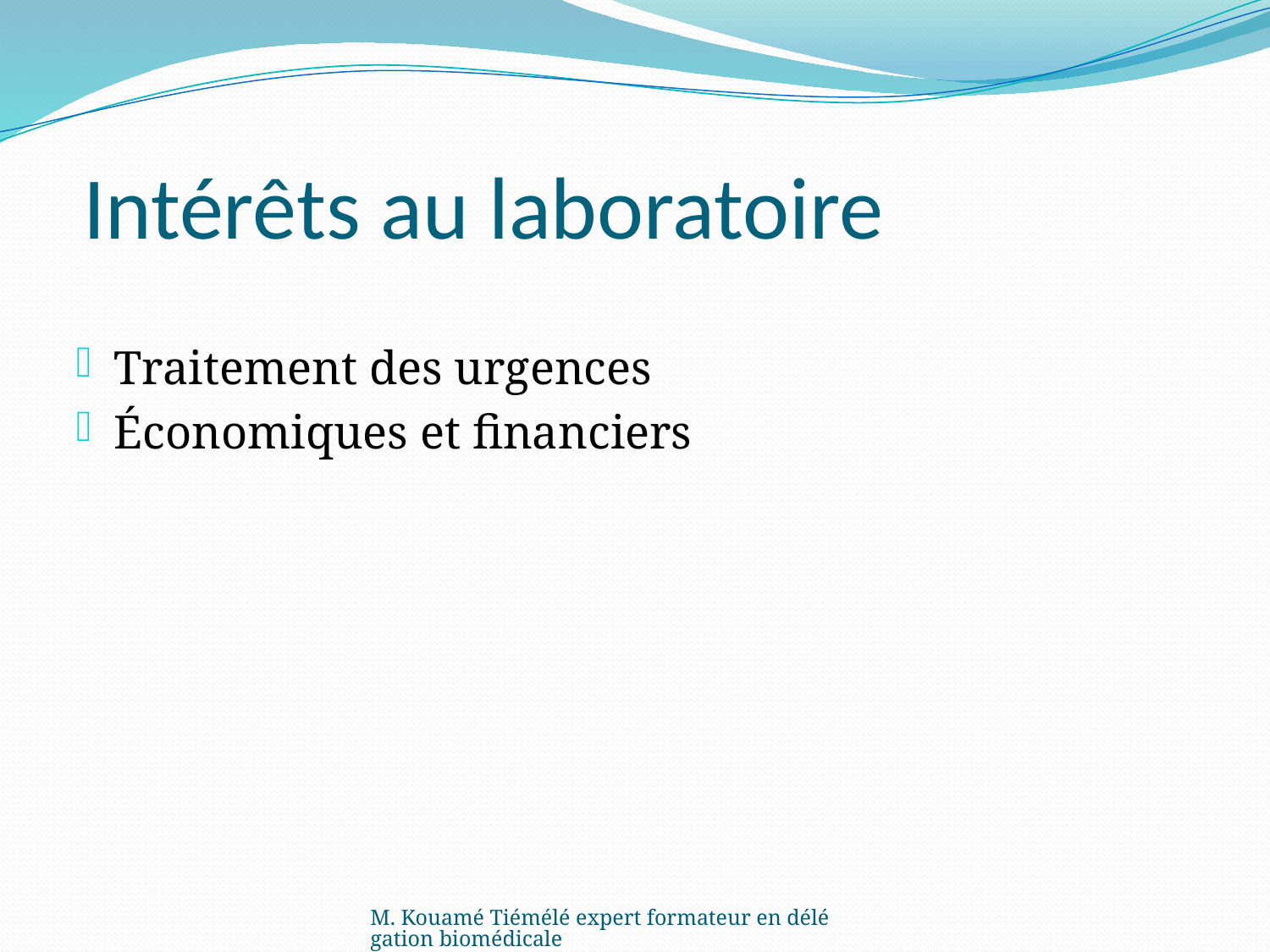

# Intérêts au laboratoire

Traitement des urgences
Économiques et financiers
M. Kouamé Tiémélé expert formateur en délégation biomédicale